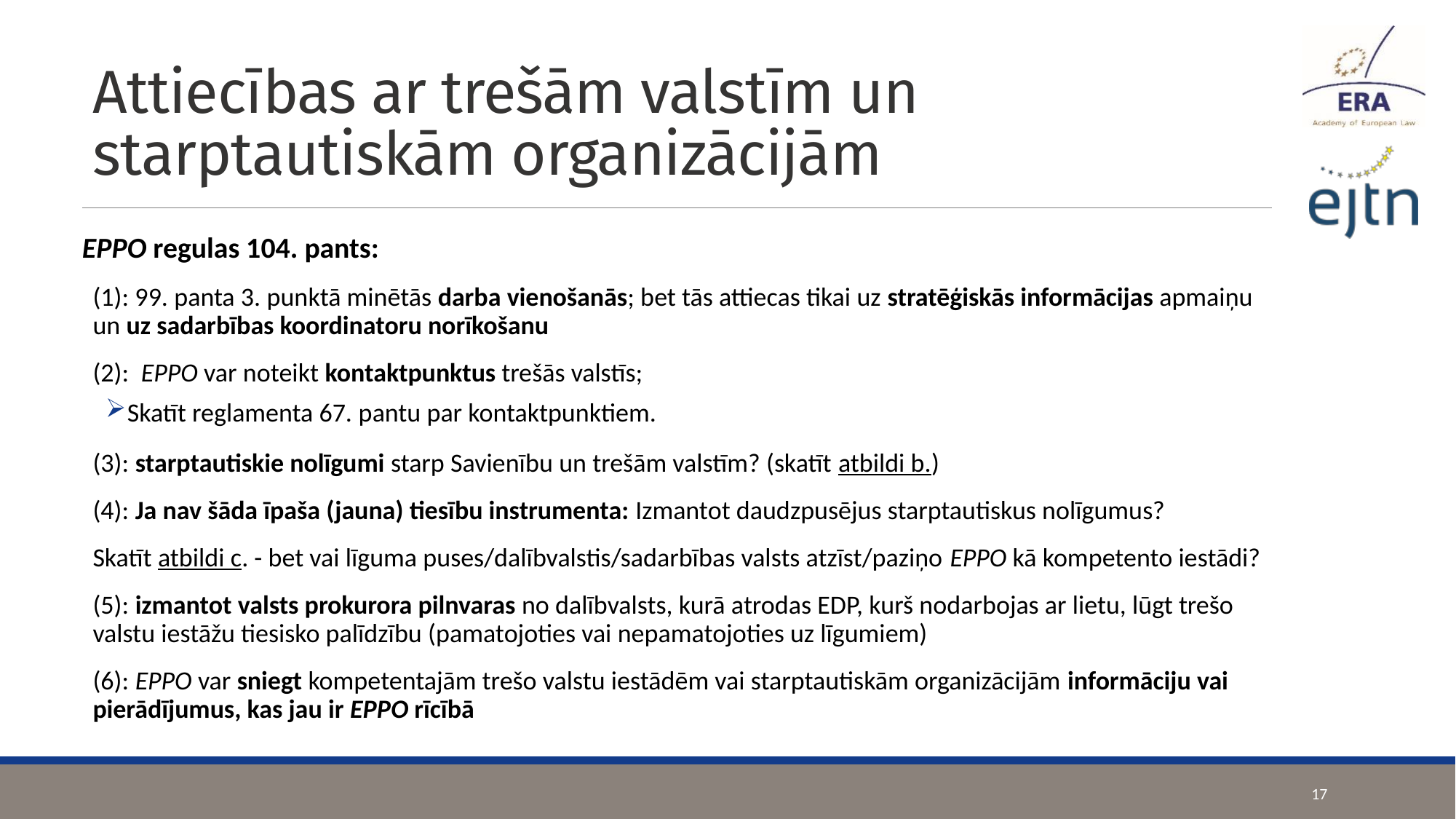

# Attiecības ar trešām valstīm un starptautiskām organizācijām
EPPO regulas 104. pants:
(1): 99. panta 3. punktā minētās darba vienošanās; bet tās attiecas tikai uz stratēģiskās informācijas apmaiņu un uz sadarbības koordinatoru norīkošanu
(2):  EPPO var noteikt kontaktpunktus trešās valstīs;
Skatīt reglamenta 67. pantu par kontaktpunktiem.
(3): starptautiskie nolīgumi starp Savienību un trešām valstīm? (skatīt atbildi b.)
(4): Ja nav šāda īpaša (jauna) tiesību instrumenta: Izmantot daudzpusējus starptautiskus nolīgumus?
Skatīt atbildi c. - bet vai līguma puses/dalībvalstis/sadarbības valsts atzīst/paziņo EPPO kā kompetento iestādi?
(5): izmantot valsts prokurora pilnvaras no dalībvalsts, kurā atrodas EDP, kurš nodarbojas ar lietu, lūgt trešo valstu iestāžu tiesisko palīdzību (pamatojoties vai nepamatojoties uz līgumiem)
(6): EPPO var sniegt kompetentajām trešo valstu iestādēm vai starptautiskām organizācijām informāciju vai pierādījumus, kas jau ir EPPO rīcībā

17